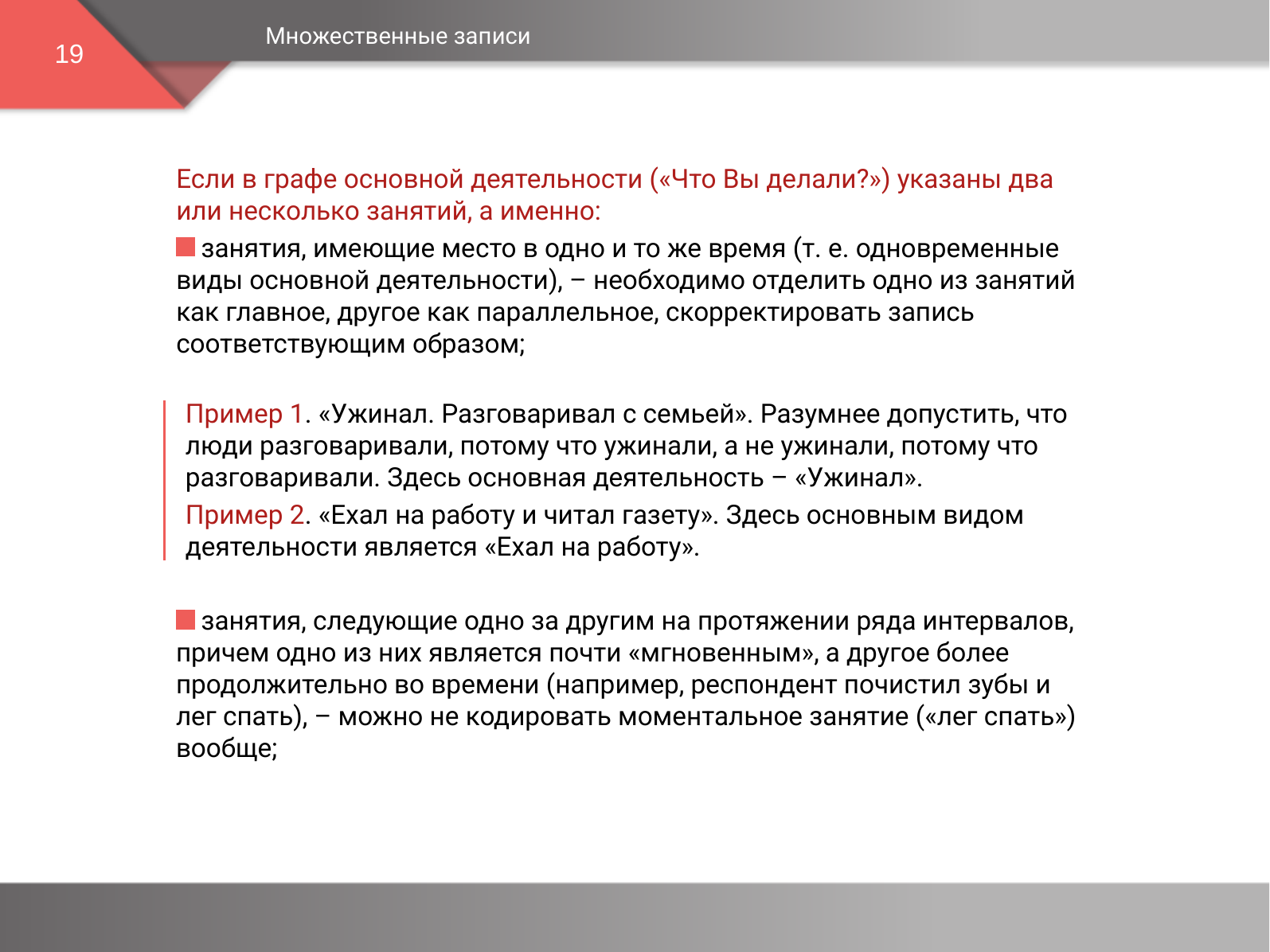

Множественные записи
19
Если в графе основной деятельности («Что Вы делали?») указаны два или несколько занятий, а именно:
 занятия, имеющие место в одно и то же время (т. е. одновременные виды основной деятельности), – необходимо отделить одно из занятий как главное, другое как параллельное, скорректировать запись соответствующим образом;
Пример 1. «Ужинал. Разговаривал с семьей». Разумнее допустить, что люди разговаривали, потому что ужинали, а не ужинали, потому что разговаривали. Здесь основная деятельность – «Ужинал».
Пример 2. «Ехал на работу и читал газету». Здесь основным видом деятельности является «Ехал на работу».
 занятия, следующие одно за другим на протяжении ряда интервалов, причем одно из них является почти «мгновенным», а другое более продолжительно во времени (например, респондент почистил зубы и лег спать), – можно не кодировать моментальное занятие («лег спать») вообще;